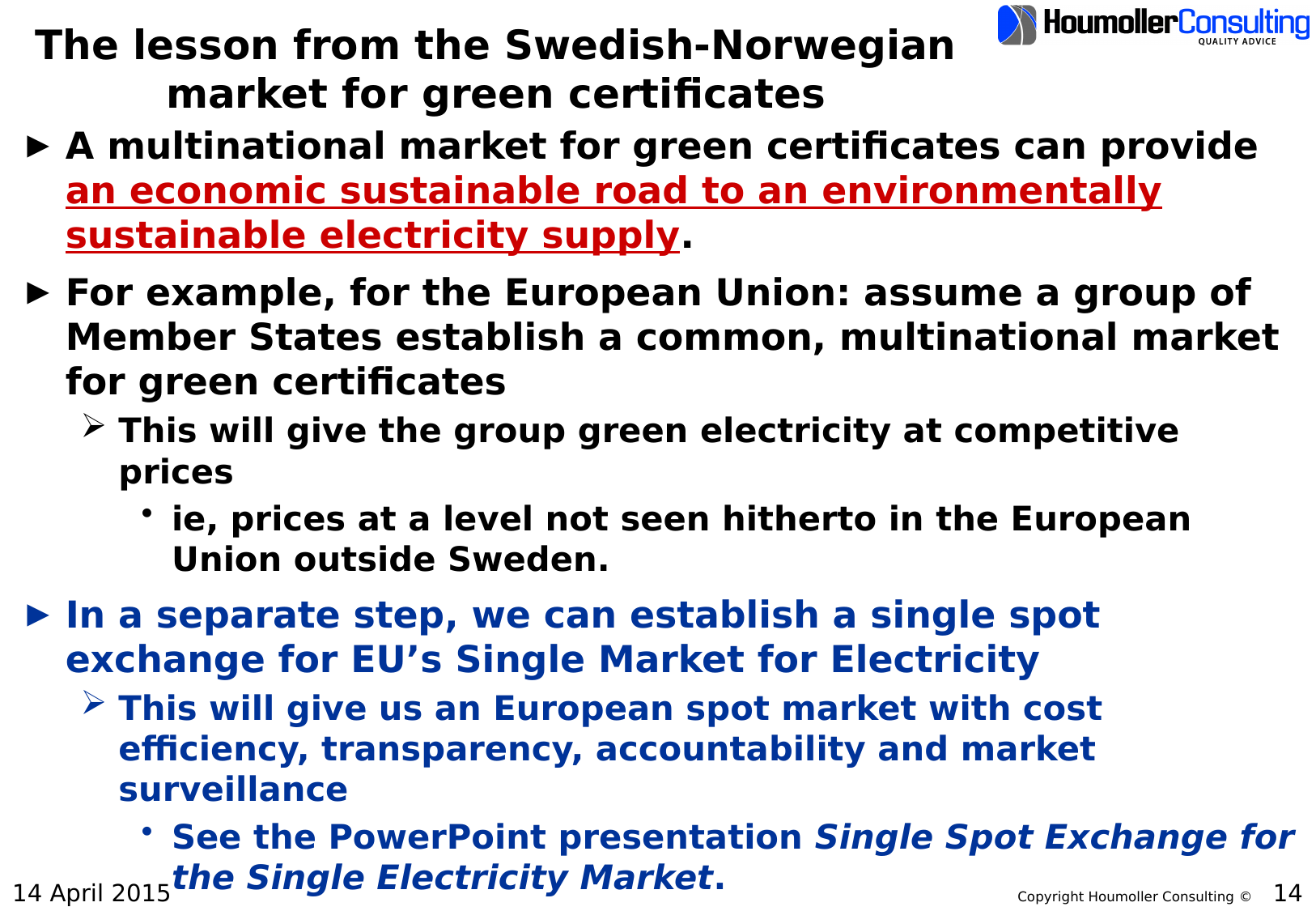

# The lesson from the Swedish-Norwegian market for green certificates
A multinational market for green certificates can provide an economic sustainable road to an environmentally sustainable electricity supply.
For example, for the European Union: assume a group of Member States establish a common, multinational market for green certificates
This will give the group green electricity at competitive prices
ie, prices at a level not seen hitherto in the European Union outside Sweden.
In a separate step, we can establish a single spot exchange for EU’s Single Market for Electricity
This will give us an European spot market with cost efficiency, transparency, accountability and market surveillance
See the PowerPoint presentation Single Spot Exchange for the Single Electricity Market.
14 April 2015
14